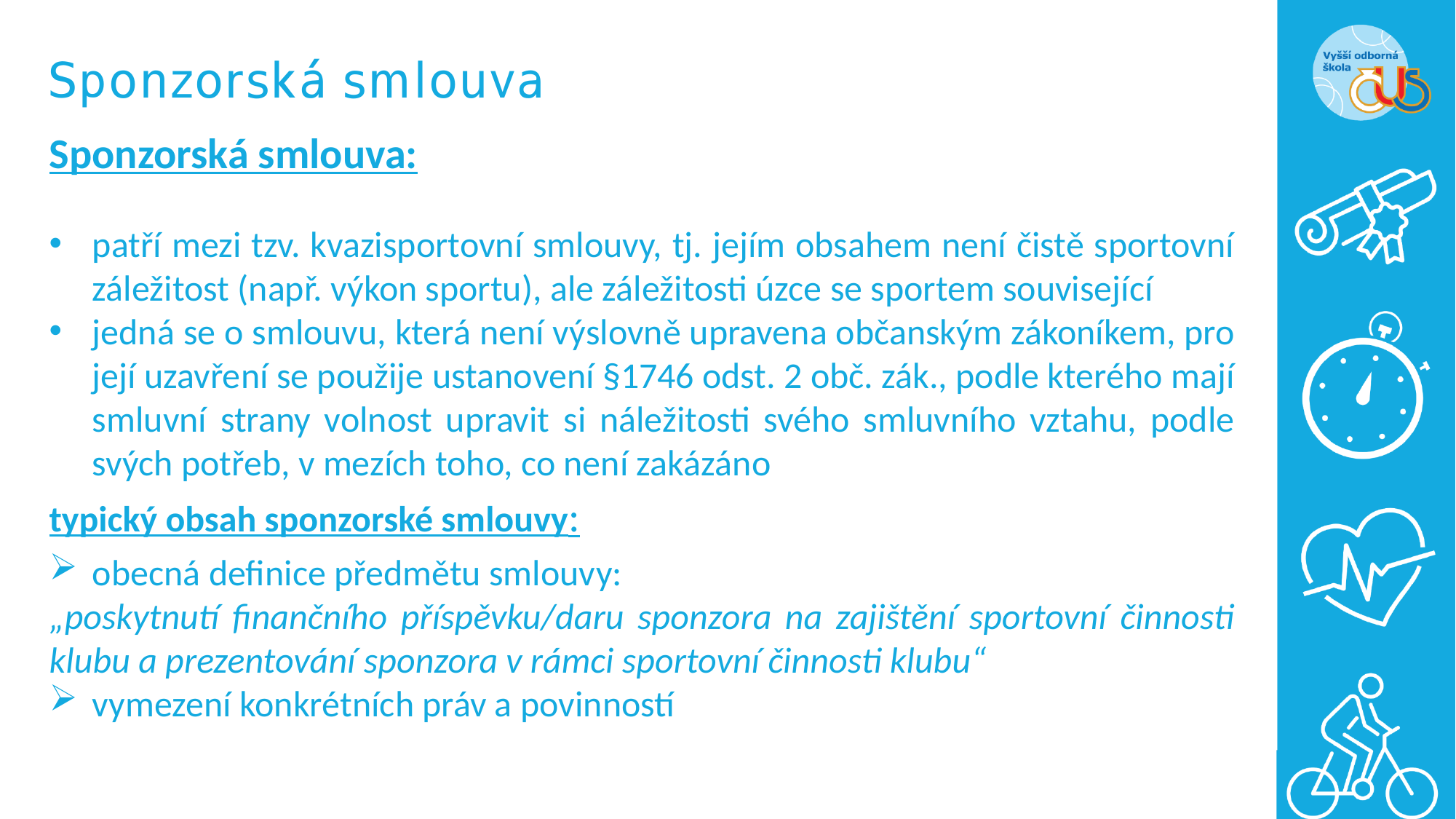

# Sponzorská smlouva
Sponzorská smlouva:

patří mezi tzv. kvazisportovní smlouvy, tj. jejím obsahem není čistě sportovní záležitost (např. výkon sportu), ale záležitosti úzce se sportem související
jedná se o smlouvu, která není výslovně upravena občanským zákoníkem, pro její uzavření se použije ustanovení §1746 odst. 2 obč. zák., podle kterého mají smluvní strany volnost upravit si náležitosti svého smluvního vztahu, podle svých potřeb, v mezích toho, co není zakázáno
typický obsah sponzorské smlouvy:
obecná definice předmětu smlouvy:
„poskytnutí finančního příspěvku/daru sponzora na zajištění sportovní činnosti klubu a prezentování sponzora v rámci sportovní činnosti klubu“
vymezení konkrétních práv a povinností